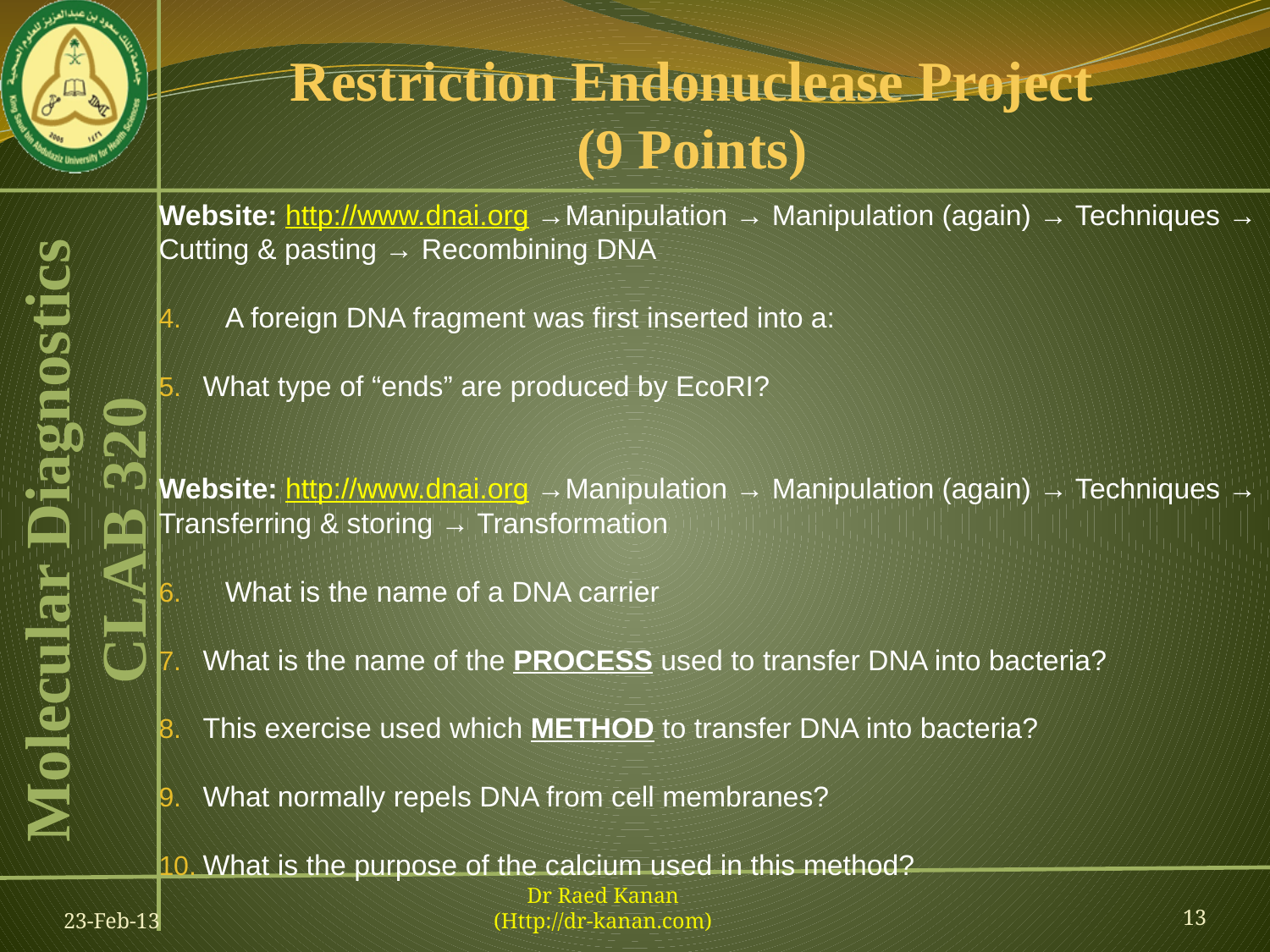

# Restriction Endonuclease Project (9 Points)
Website: http://www.dnai.org →Manipulation → Manipulation (again) → Techniques → Cutting & pasting → Recombining DNA

A foreign DNA fragment was first inserted into a:

What type of “ends” are produced by EcoRI?

Website: http://www.dnai.org →Manipulation → Manipulation (again) → Techniques → Transferring & storing → Transformation

What is the name of a DNA carrier

What is the name of the PROCESS used to transfer DNA into bacteria?

This exercise used which METHOD to transfer DNA into bacteria?

What normally repels DNA from cell membranes?

What is the purpose of the calcium used in this method?

23-Feb-13
Dr Raed Kanan
(Http://dr-kanan.com)
13